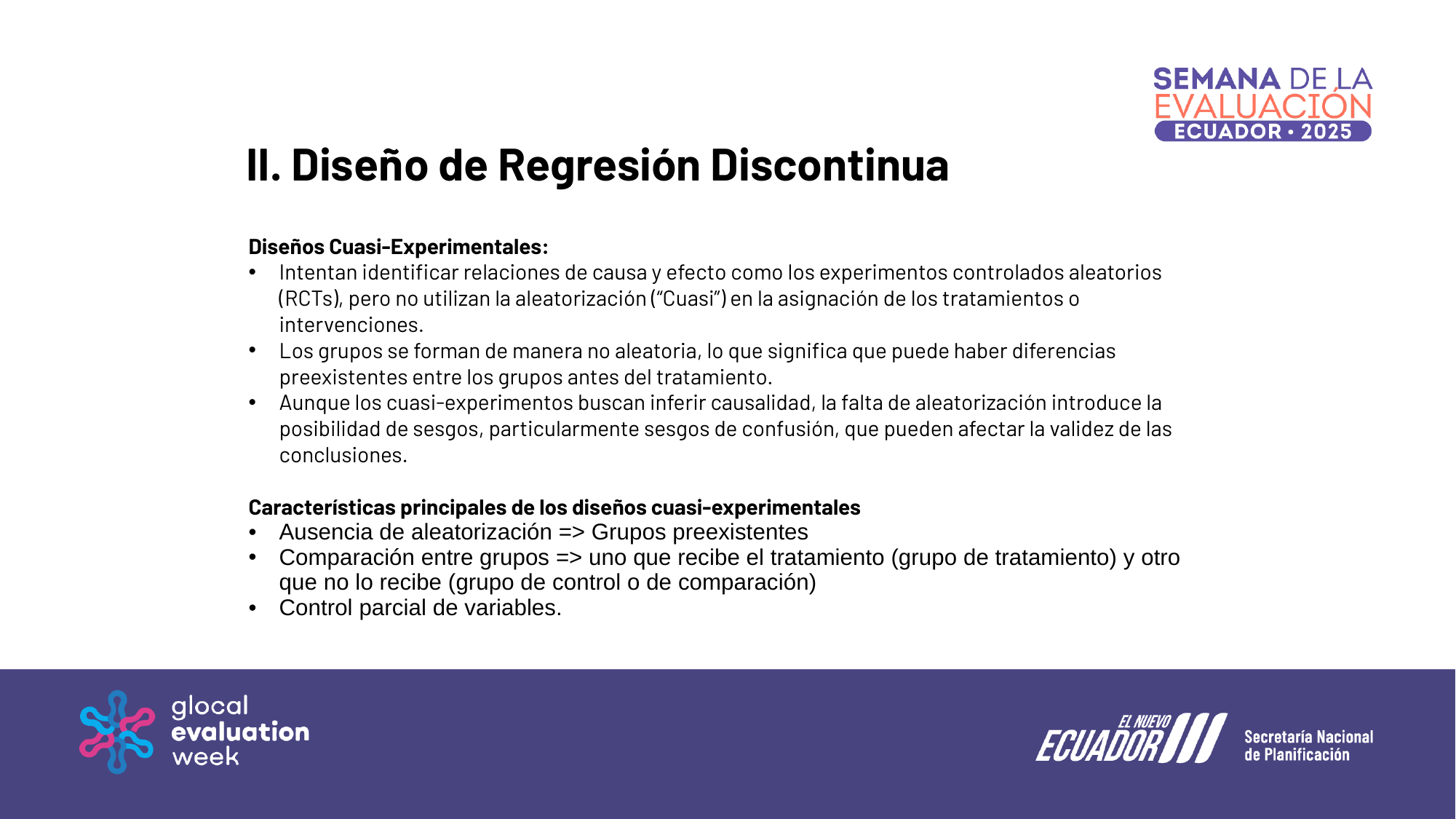

II. Diseño de Regresión Discontinua
Diseños Cuasi-Experimentales:
Intentan identificar relaciones de causa y efecto como los experimentos controlados aleatorios (RCTs), pero no utilizan la aleatorización (“Cuasi”) en la asignación de los tratamientos o intervenciones.
Los grupos se forman de manera no aleatoria, lo que significa que puede haber diferencias preexistentes entre los grupos antes del tratamiento.
Aunque los cuasi-experimentos buscan inferir causalidad, la falta de aleatorización introduce la posibilidad de sesgos, particularmente sesgos de confusión, que pueden afectar la validez de las conclusiones.

Características principales de los diseños cuasi-experimentales
Ausencia de aleatorización => Grupos preexistentes
Comparación entre grupos => uno que recibe el tratamiento (grupo de tratamiento) y otro que no lo recibe (grupo de control o de comparación)
Control parcial de variables.